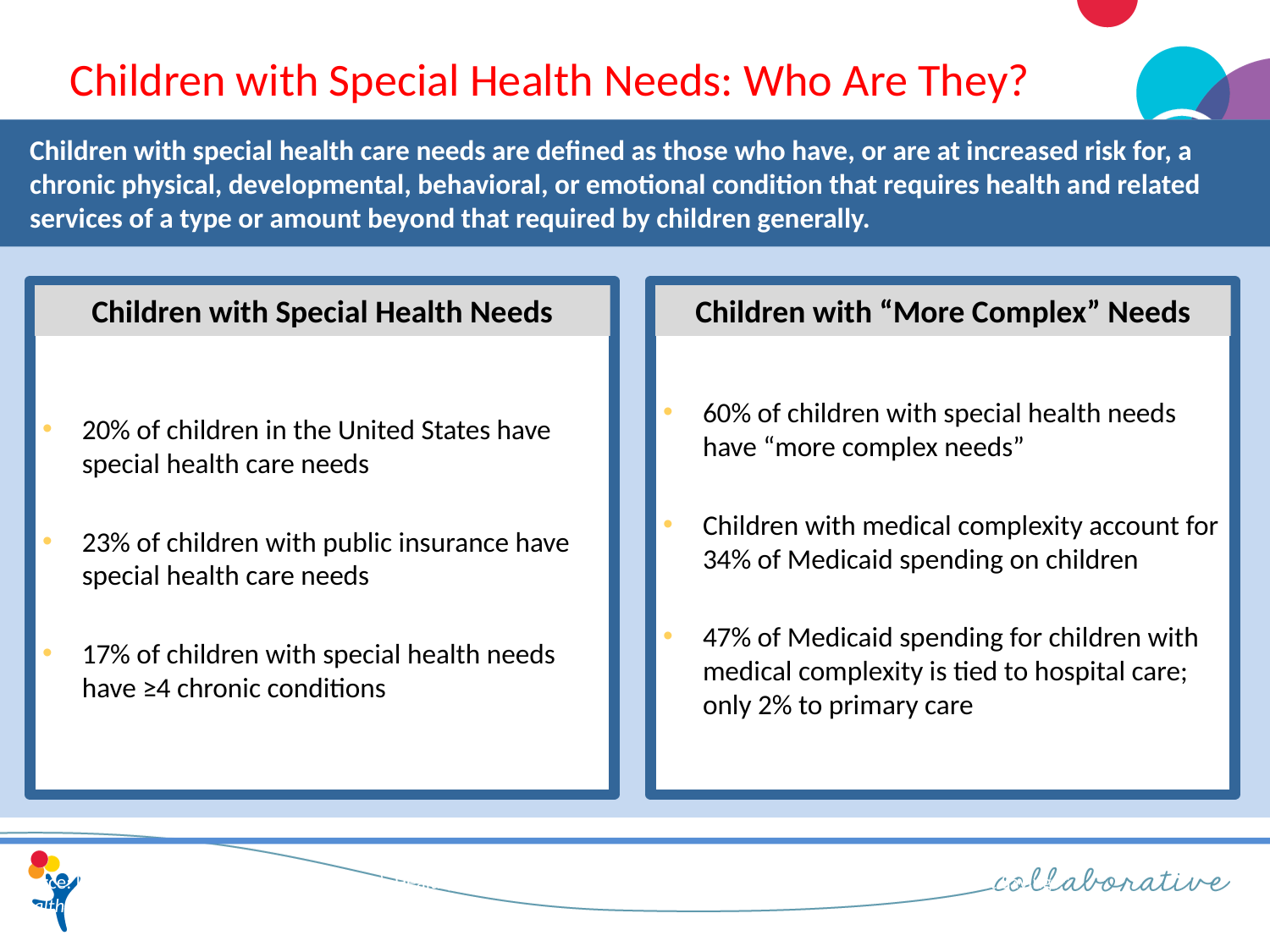

Children with Special Health Needs: Who Are They?

Children with special health care needs are defined as those who have, or are at increased risk for, a chronic physical, developmental, behavioral, or emotional condition that requires health and related services of a type or amount beyond that required by children generally.

20% of children in the United States have special health care needs

23% of children with public insurance have special health care needs

17% of children with special health needs have ≥4 chronic conditions

60% of children with special health needs have “more complex needs”

Children with medical complexity account for 34% of Medicaid spending on children

47% of Medicaid spending for children with medical complexity is tied to hospital care; only 2% to primary care
Children with Special Health Needs
Children with “More Complex” Needs

Source: Lucile Packard Foundation for Children’s Health; “Children with Medical Complexity and Medicaid: Spending and Cost Savings,” Health Affairs, 33, no. 12 (2014)2199-2206.